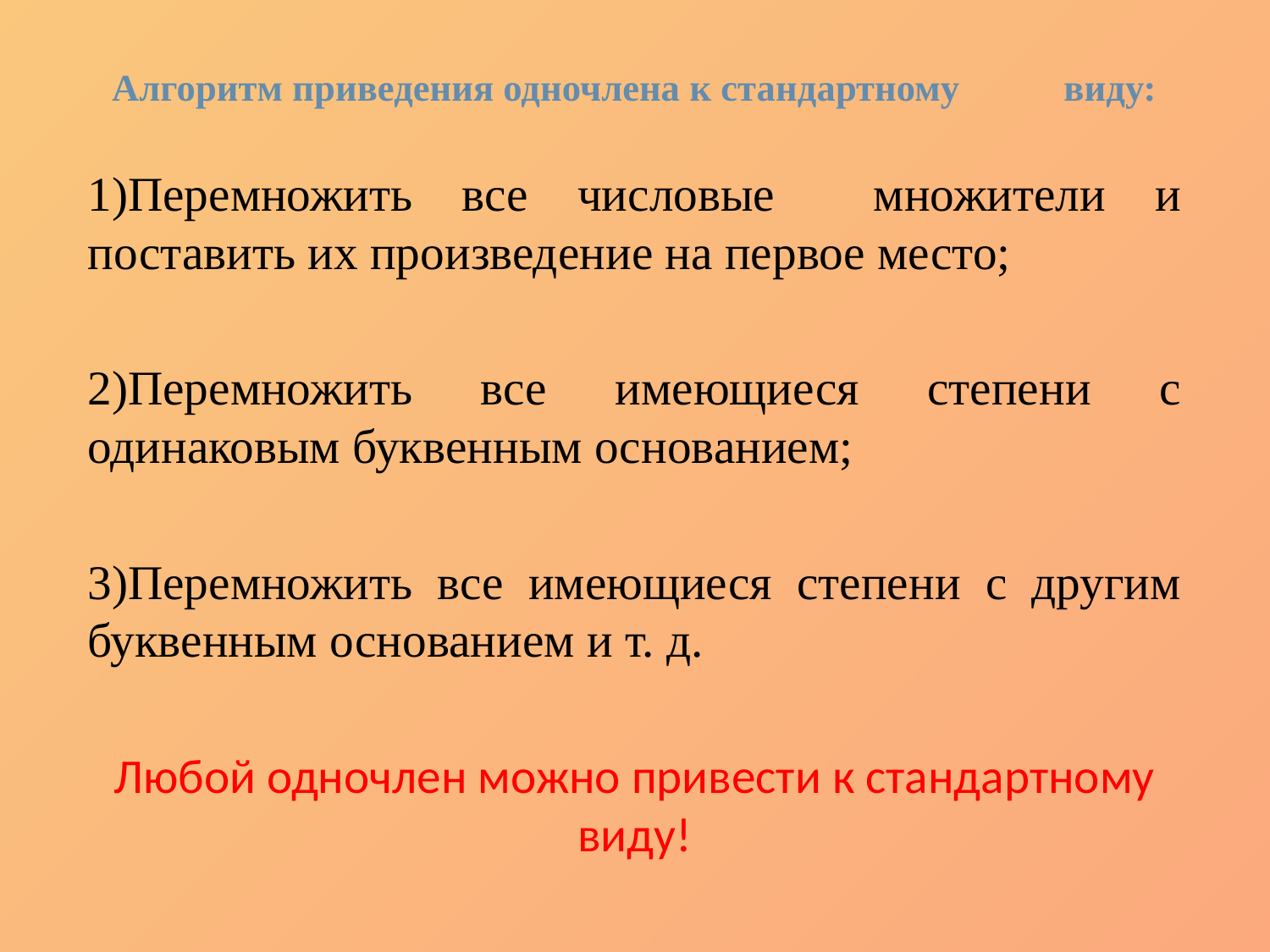

# Алгоритм приведения одночлена к стандартному           виду:
1)Перемножить все числовые  множители и поставить их произведение на первое место;

2)Перемножить все имеющиеся степени с одинаковым буквенным основанием;

3)Перемножить все имеющиеся степени с другим буквенным основанием и т. д.

Любой одночлен можно привести к стандартному виду!